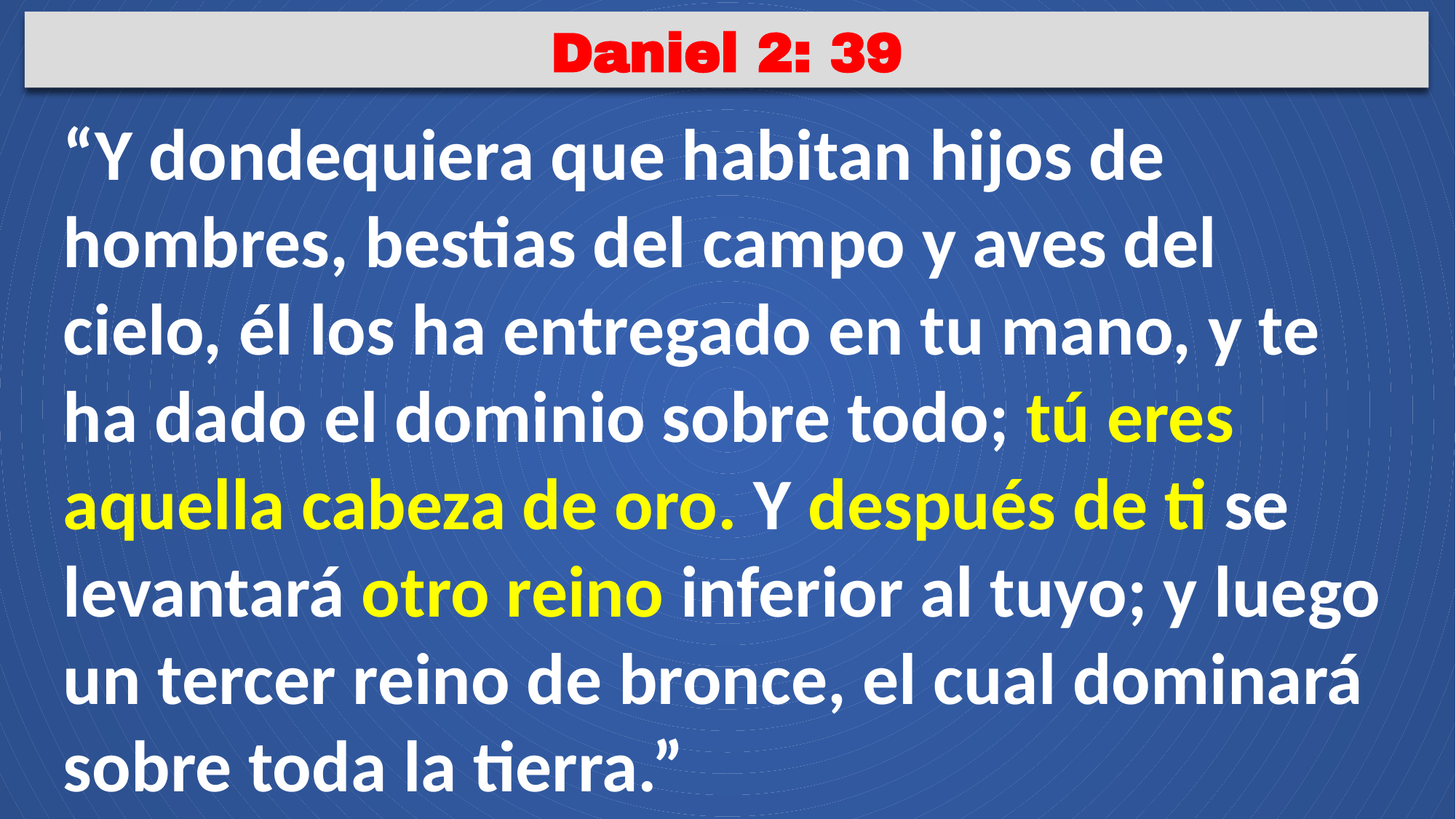

Daniel 2: 39
“Y dondequiera que habitan hijos de hombres, bestias del campo y aves del cielo, él los ha entregado en tu mano, y te ha dado el dominio sobre todo; tú eres aquella cabeza de oro. Y después de ti se levantará otro reino inferior al tuyo; y luego un tercer reino de bronce, el cual dominará sobre toda la tierra.”